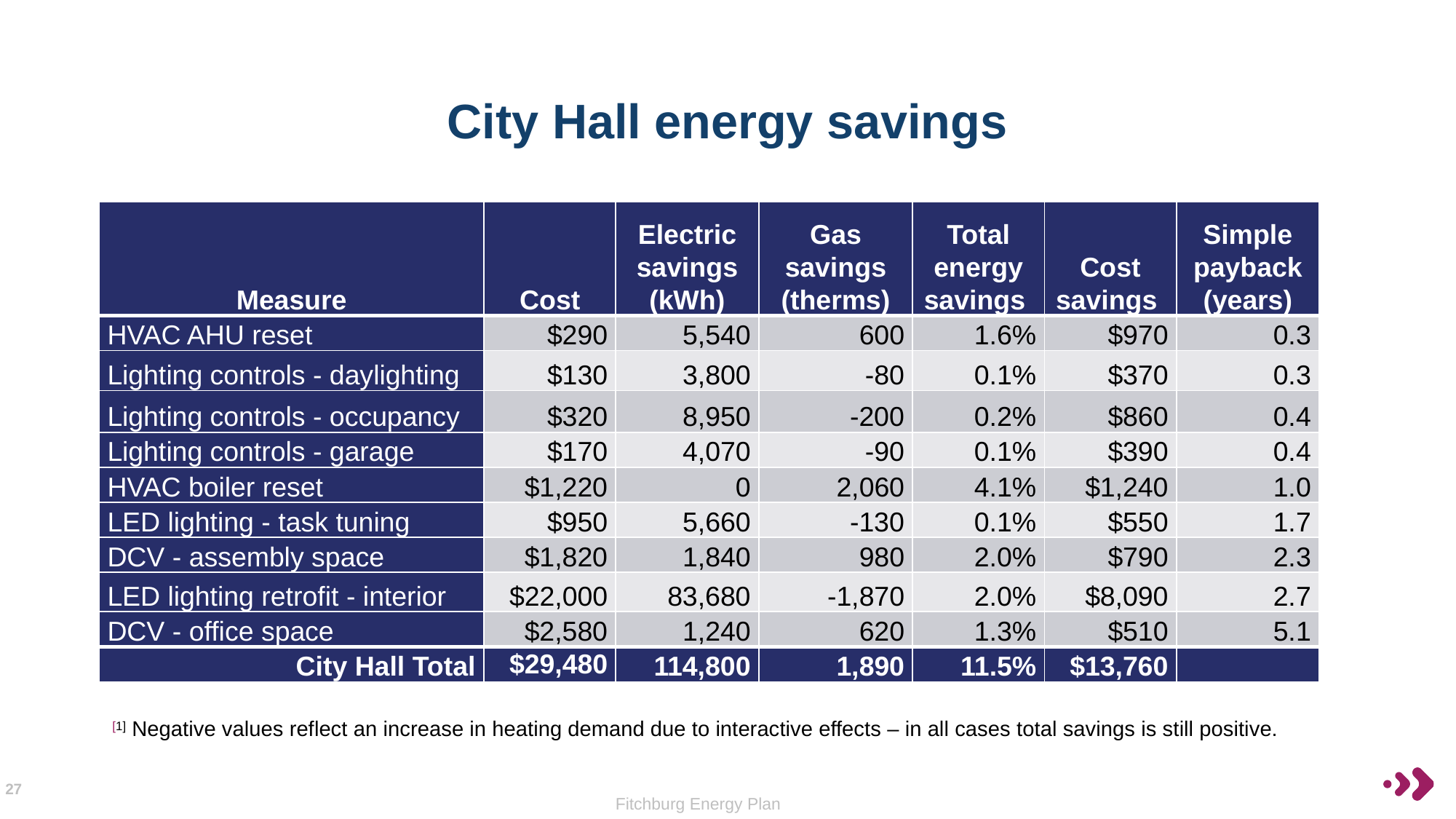

# City Hall energy savings
| Measure | Cost | Electric savings (kWh) | Gas savings (therms) | Total energy savings | Cost savings | Simple payback (years) |
| --- | --- | --- | --- | --- | --- | --- |
| HVAC AHU reset | $290 | 5,540 | 600 | 1.6% | $970 | 0.3 |
| Lighting controls - daylighting | $130 | 3,800 | -80 | 0.1% | $370 | 0.3 |
| Lighting controls - occupancy | $320 | 8,950 | -200 | 0.2% | $860 | 0.4 |
| Lighting controls - garage | $170 | 4,070 | -90 | 0.1% | $390 | 0.4 |
| HVAC boiler reset | $1,220 | 0 | 2,060 | 4.1% | $1,240 | 1.0 |
| LED lighting - task tuning | $950 | 5,660 | -130 | 0.1% | $550 | 1.7 |
| DCV - assembly space | $1,820 | 1,840 | 980 | 2.0% | $790 | 2.3 |
| LED lighting retrofit - interior | $22,000 | 83,680 | -1,870 | 2.0% | $8,090 | 2.7 |
| DCV - office space | $2,580 | 1,240 | 620 | 1.3% | $510 | 5.1 |
| City Hall Total | $29,480 | 114,800 | 1,890 | 11.5% | $13,760 |  |

[1] Negative values reflect an increase in heating demand due to interactive effects – in all cases total savings is still positive.